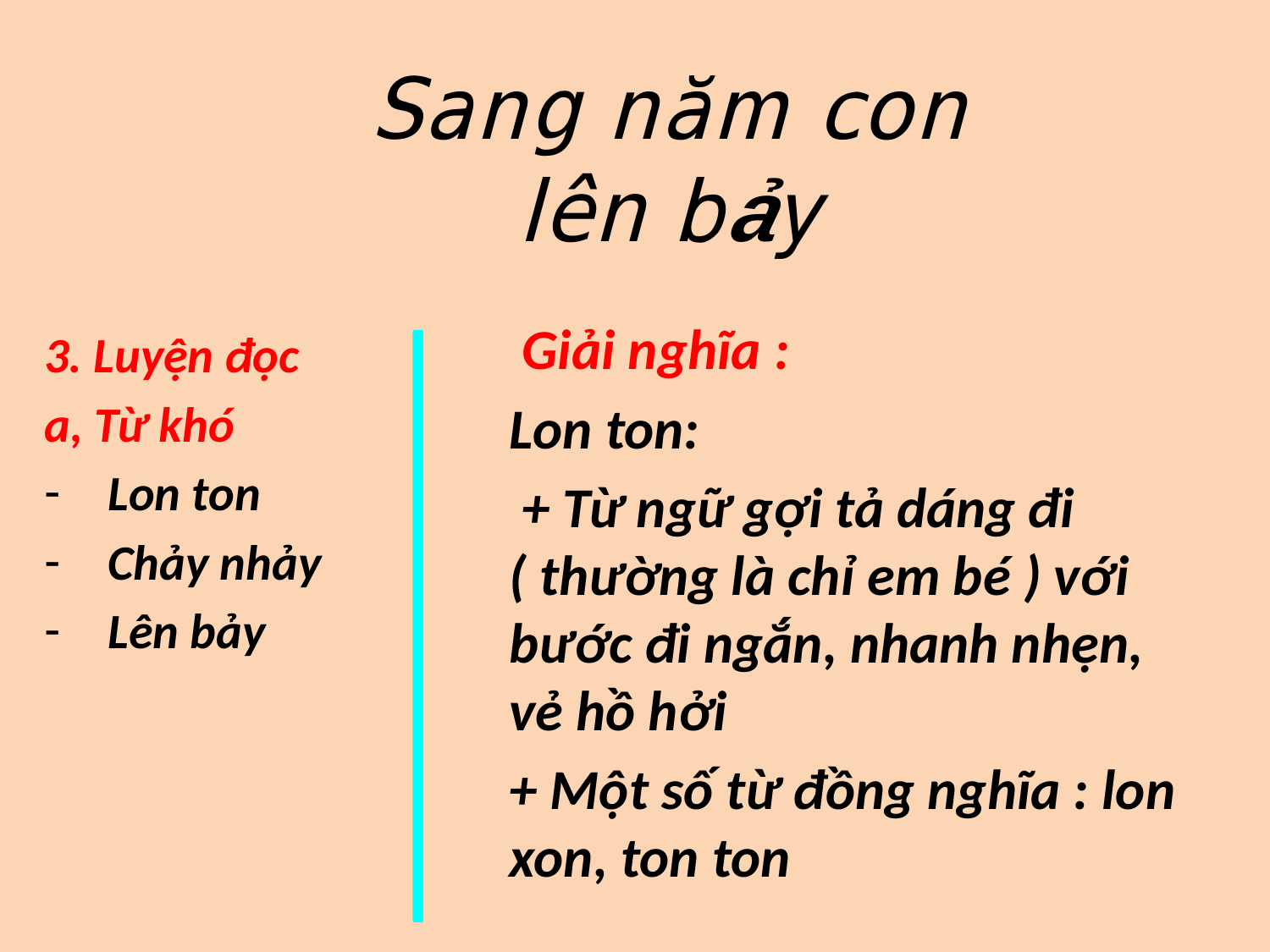

Sang năm con lên bảy
 Giải nghĩa :
Lon ton:
 + Từ ngữ gợi tả dáng đi        ( thường là chỉ em bé ) với bước đi ngắn, nhanh nhẹn, vẻ hồ hởi
+ Một số từ đồng nghĩa : lon xon, ton ton
3. Luyện đọc
a, Từ khó
Lon ton
Chảy nhảy
Lên bảy